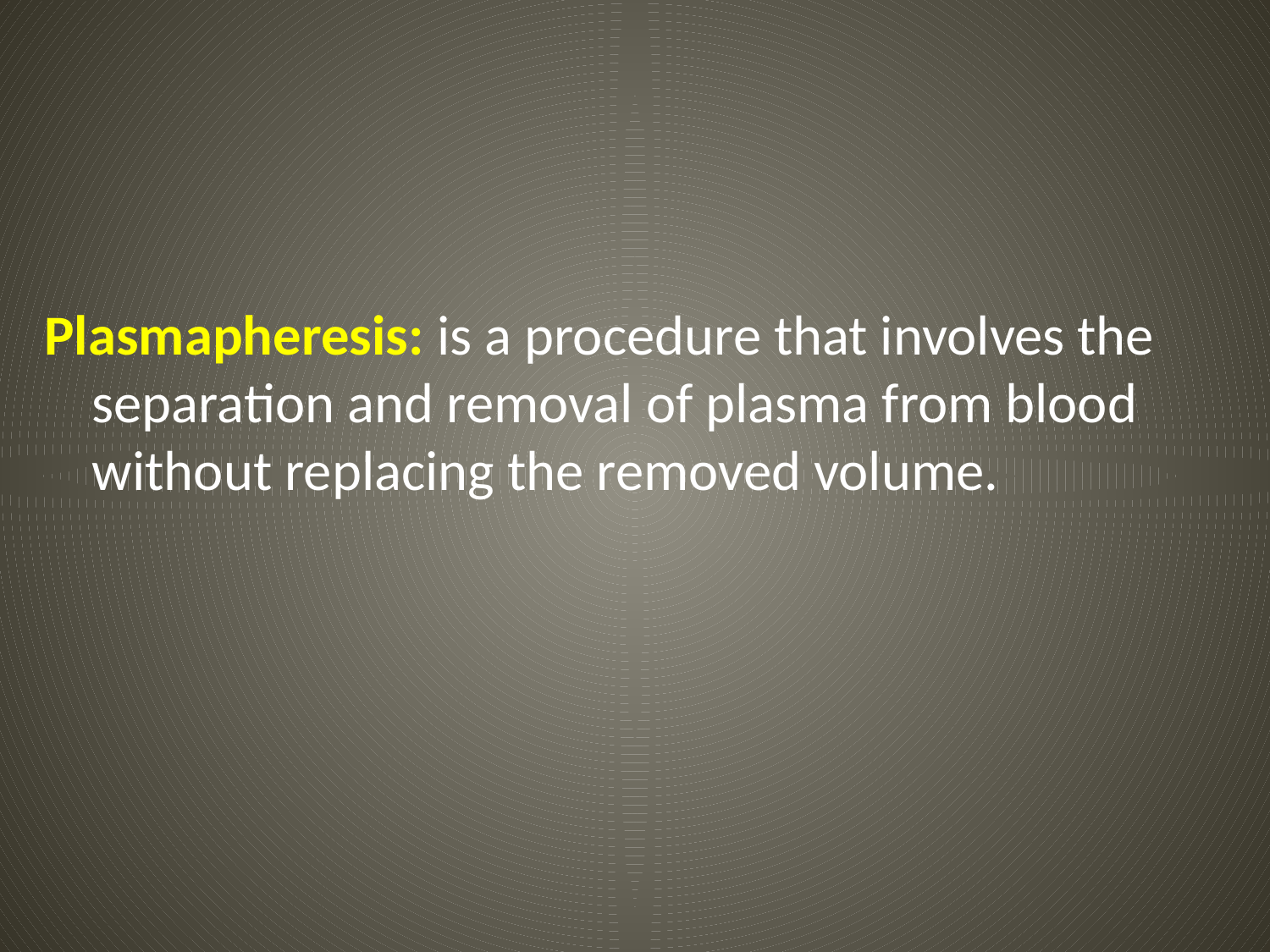

#
Plasmapheresis: is a procedure that involves the separation and removal of plasma from blood without replacing the removed volume.